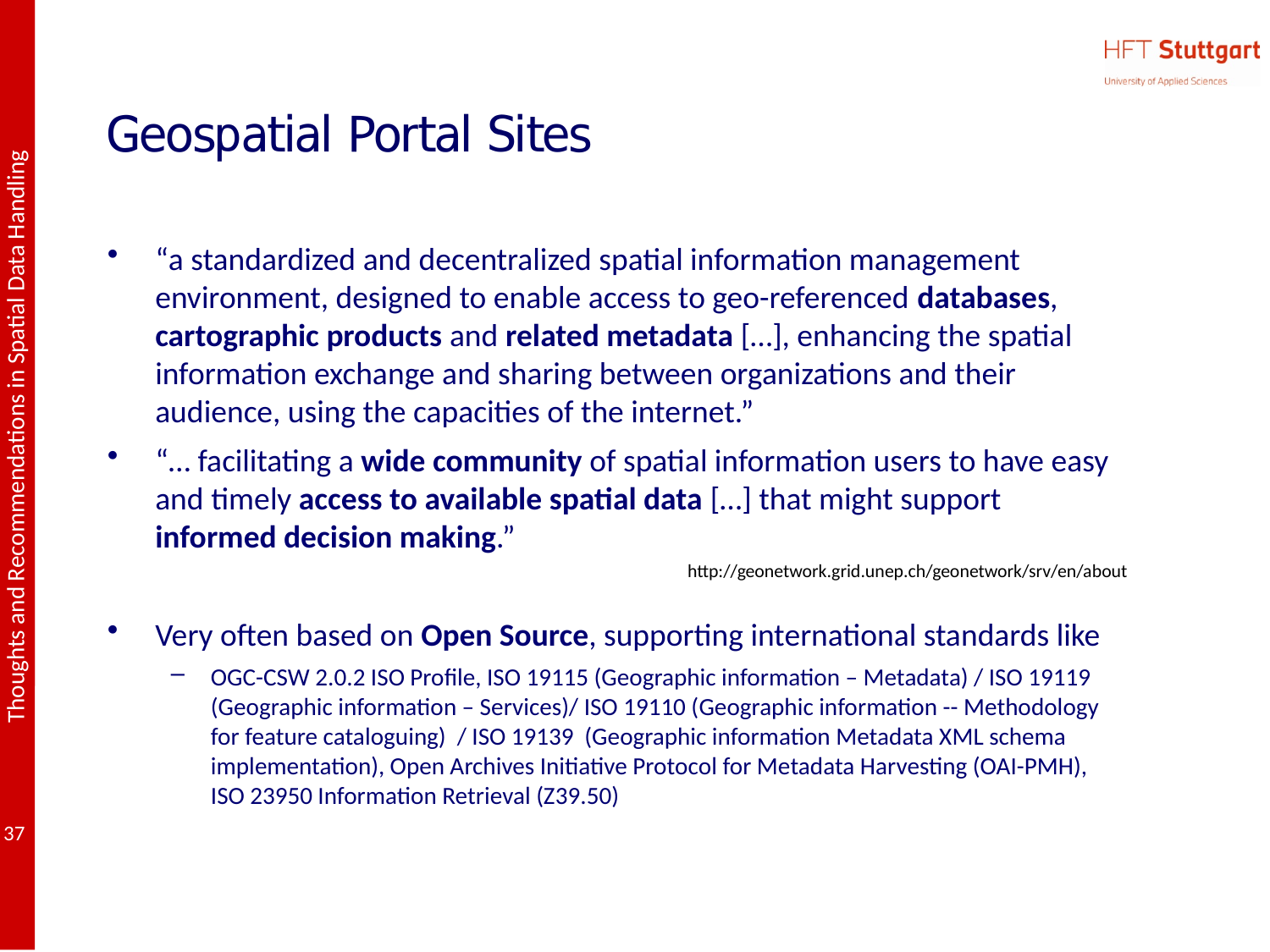

# Geospatial Portal Sites
“a standardized and decentralized spatial information management environment, designed to enable access to geo-referenced databases, cartographic products and related metadata […], enhancing the spatial information exchange and sharing between organizations and their audience, using the capacities of the internet.”
“… facilitating a wide community of spatial information users to have easy and timely access to available spatial data […] that might support informed decision making.”

Very often based on Open Source, supporting international standards like
OGC-CSW 2.0.2 ISO Profile, ISO 19115 (Geographic information – Metadata) / ISO 19119 (Geographic information – Services)/ ISO 19110 (Geographic information -- Methodology for feature cataloguing)  / ISO 19139  (Geographic information Metadata XML schema implementation), Open Archives Initiative Protocol for Metadata Harvesting (OAI-PMH), ISO 23950 Information Retrieval (Z39.50)
http://geonetwork.grid.unep.ch/geonetwork/srv/en/about